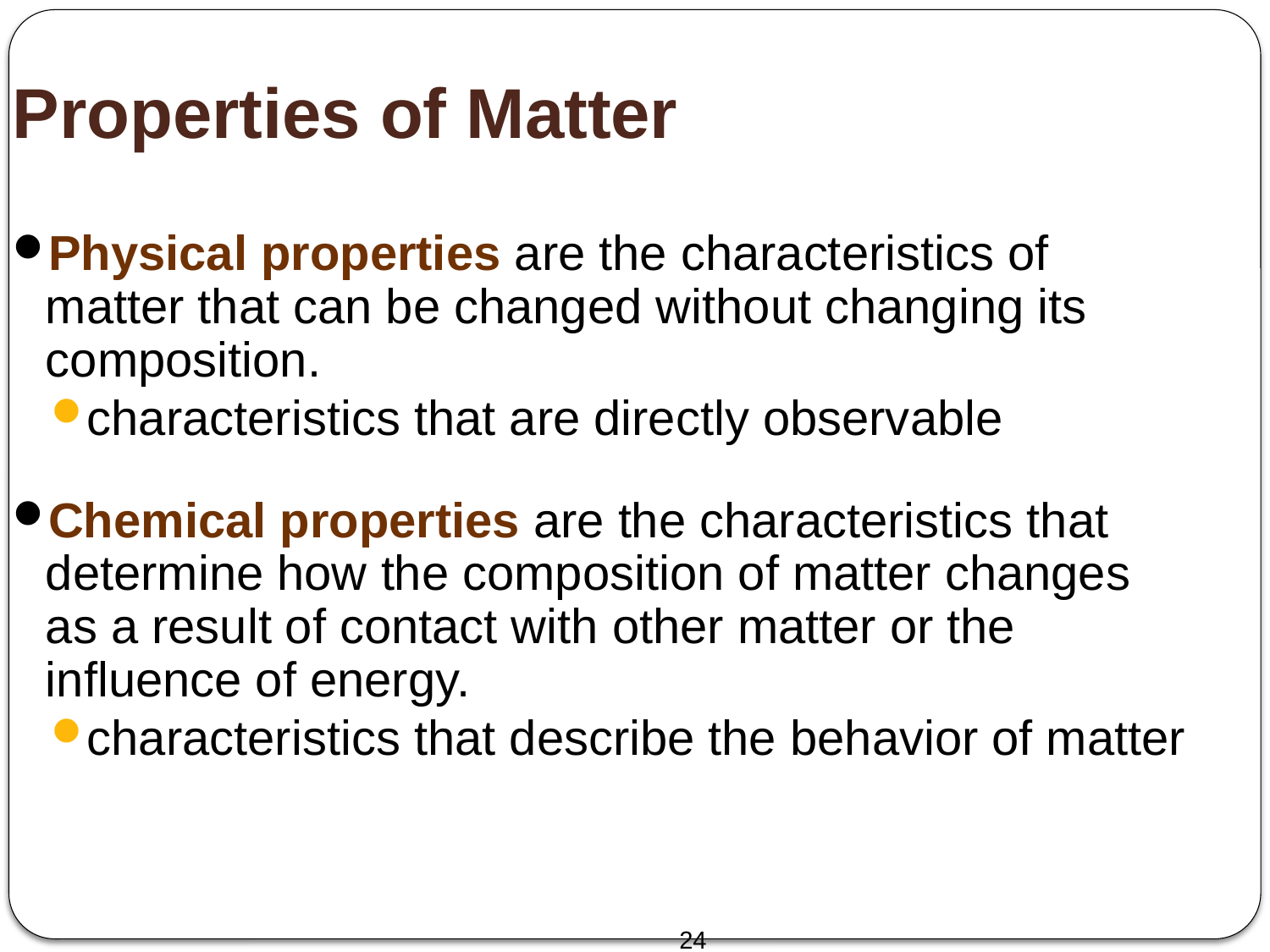

Properties of Matter
Physical properties are the characteristics of matter that can be changed without changing its composition.
characteristics that are directly observable
Chemical properties are the characteristics that determine how the composition of matter changes as a result of contact with other matter or the influence of energy.
characteristics that describe the behavior of matter

24